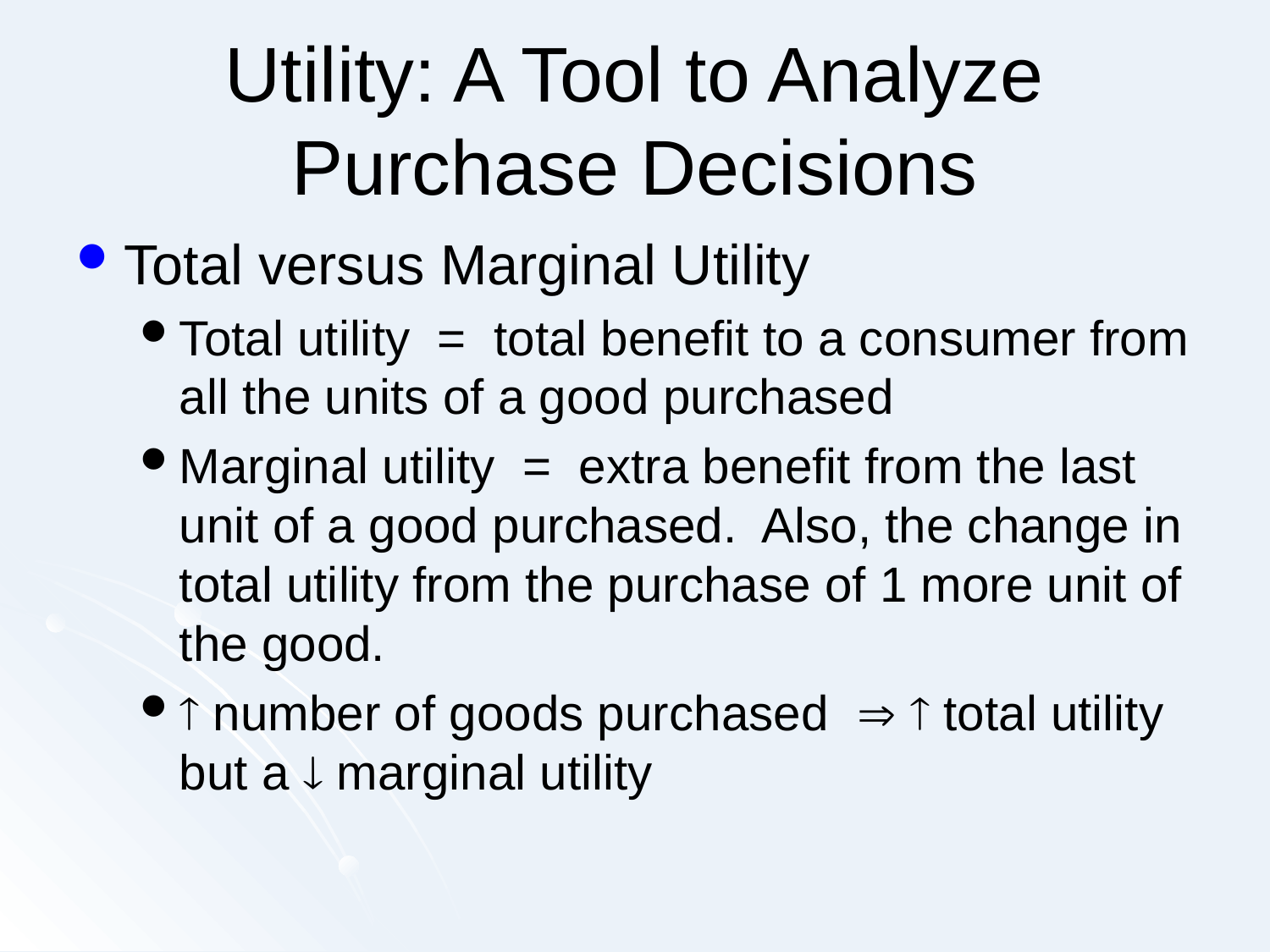

# Utility: A Tool to Analyze Purchase Decisions
Total versus Marginal Utility
Total utility  =  total benefit to a consumer from all the units of a good purchased
Marginal utility  =  extra benefit from the last unit of a good purchased.  Also, the change in total utility from the purchase of 1 more unit of the good.
↑ number of goods purchased  ⇒ ↑ total utility but a ↓ marginal utility